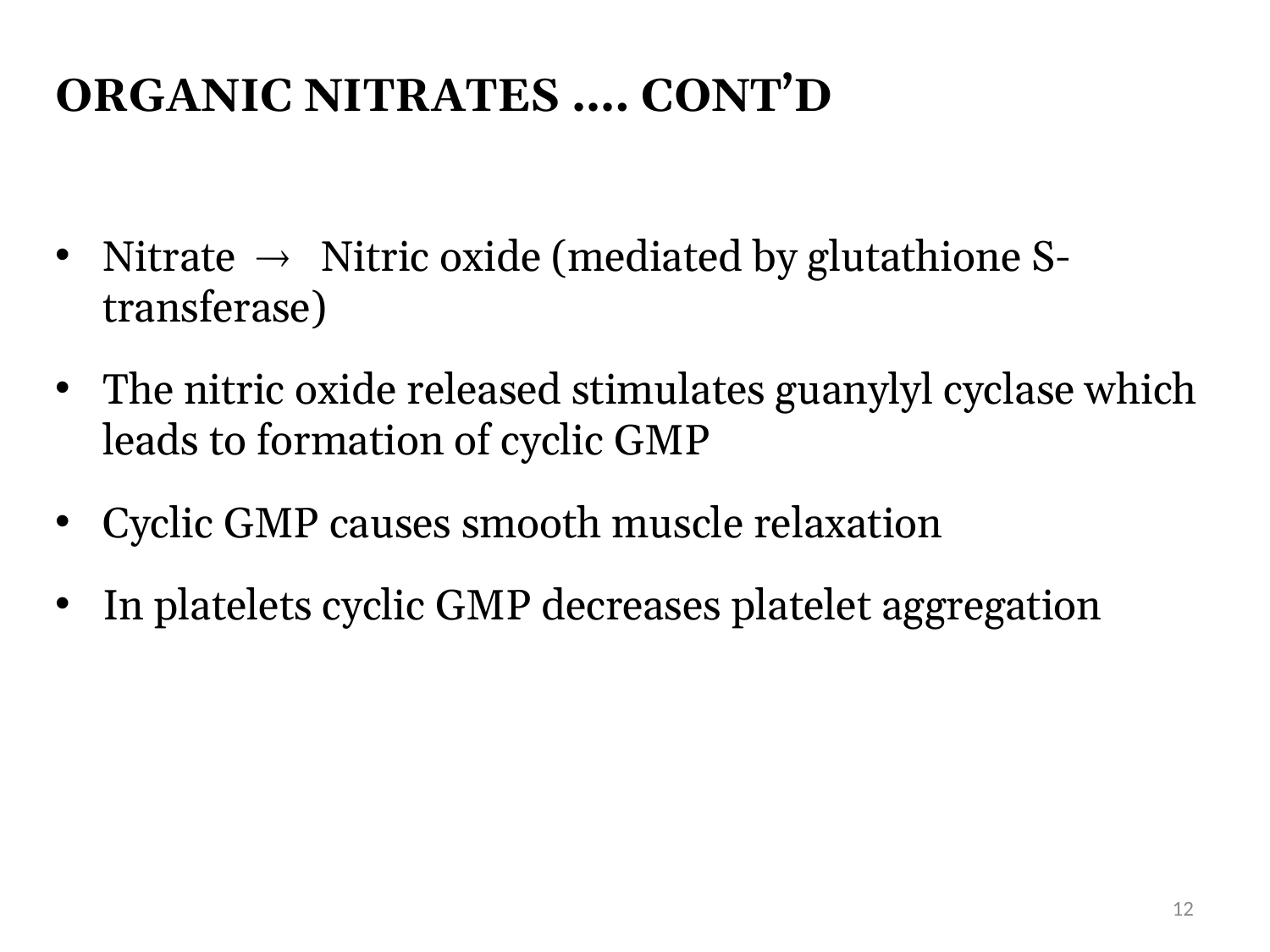

# Organic nitrates …. CONT’D
Nitrate  →   Nitric oxide (mediated by glutathione S-transferase)
The nitric oxide released stimulates guanylyl cyclase which leads to formation of cyclic GMP
Cyclic GMP causes smooth muscle relaxation
In platelets cyclic GMP decreases platelet aggregation
12